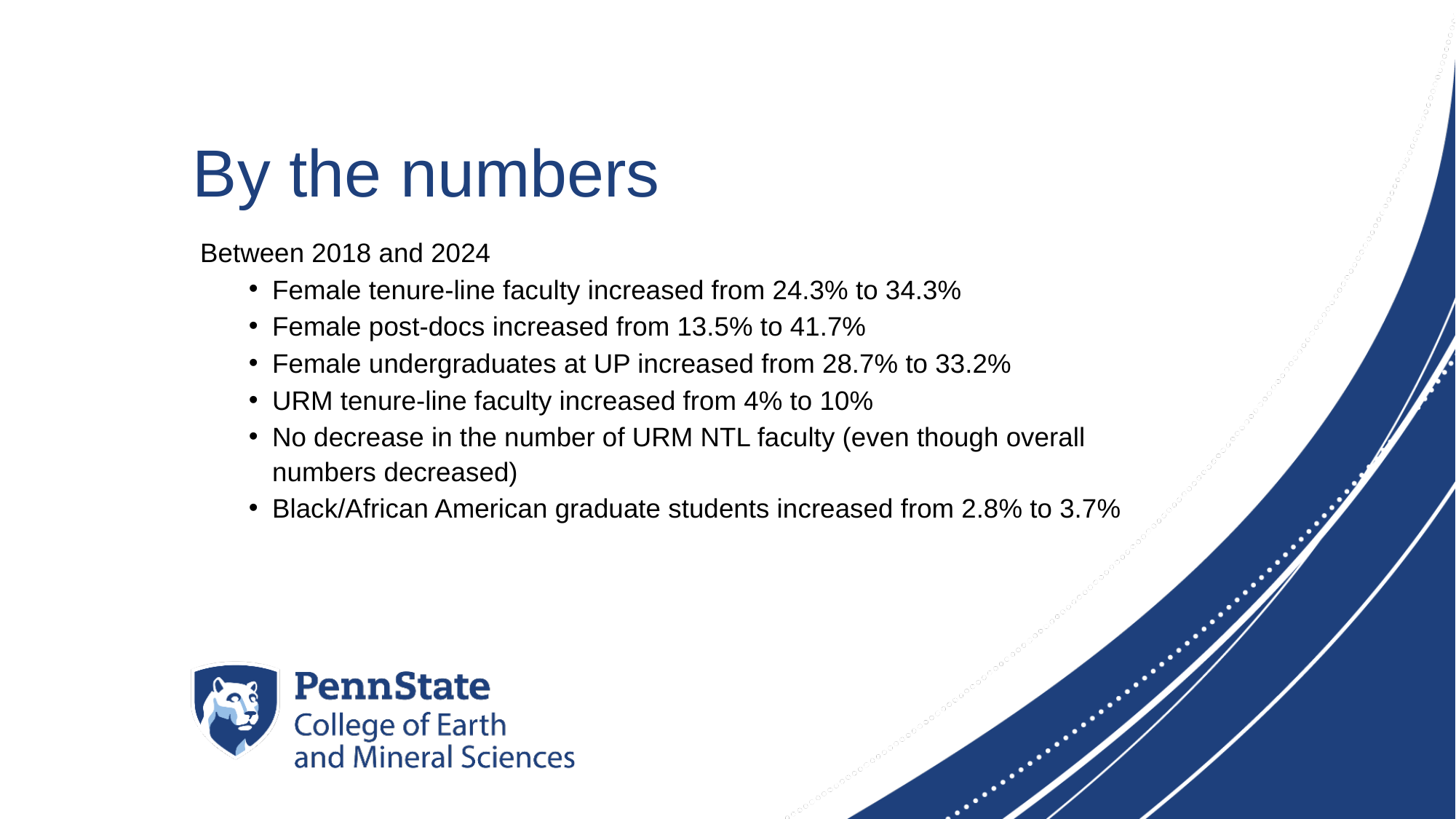

# By the numbers
Between 2018 and 2024
Female tenure-line faculty increased from 24.3% to 34.3%
Female post-docs increased from 13.5% to 41.7%
Female undergraduates at UP increased from 28.7% to 33.2%
URM tenure-line faculty increased from 4% to 10%
No decrease in the number of URM NTL faculty (even though overall numbers decreased)
Black/African American graduate students increased from 2.8% to 3.7%